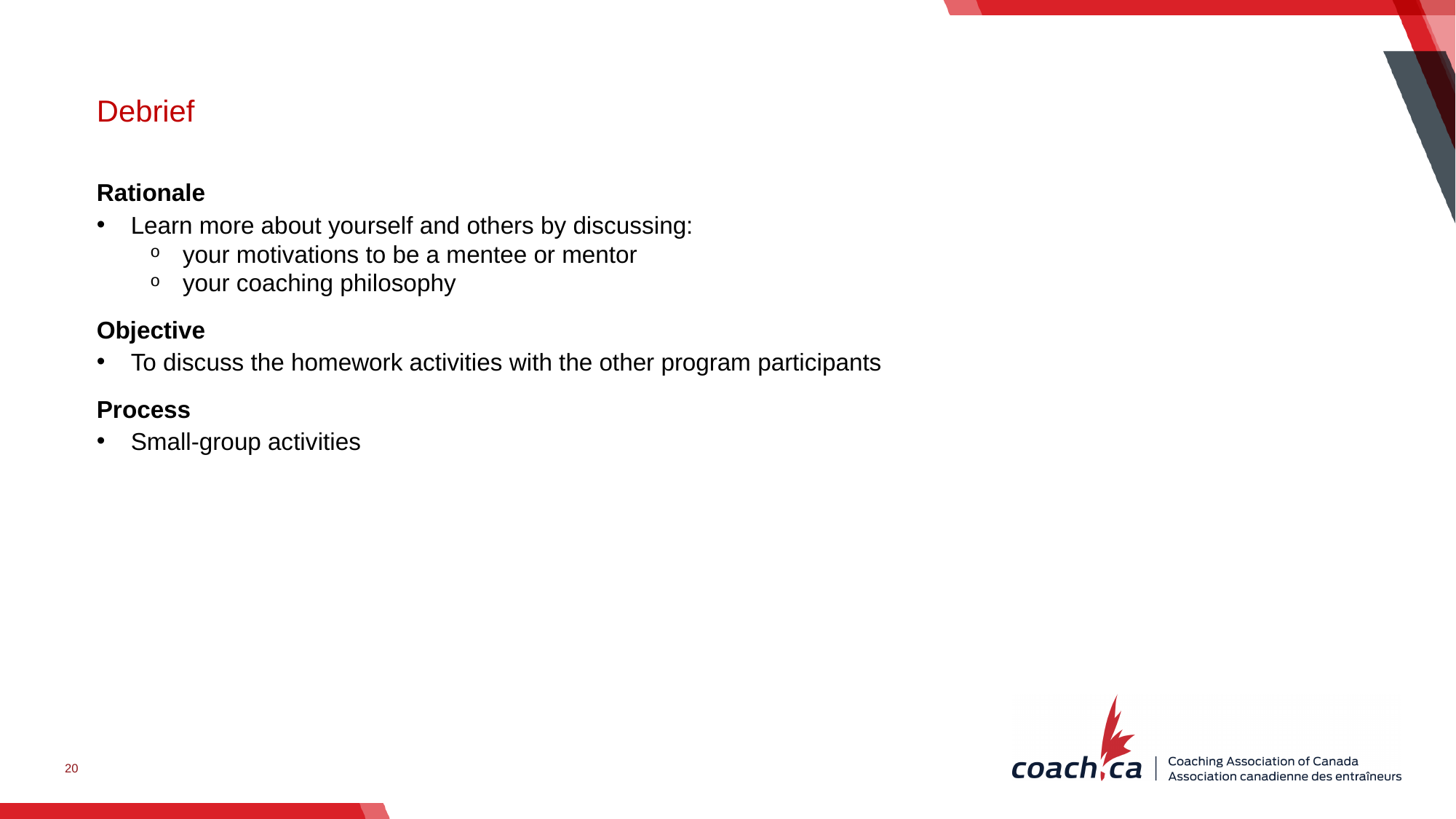

Debrief
Rationale
Learn more about yourself and others by discussing:
your motivations to be a mentee or mentor
your coaching philosophy
Objective
To discuss the homework activities with the other program participants
Process
Small-group activities
20